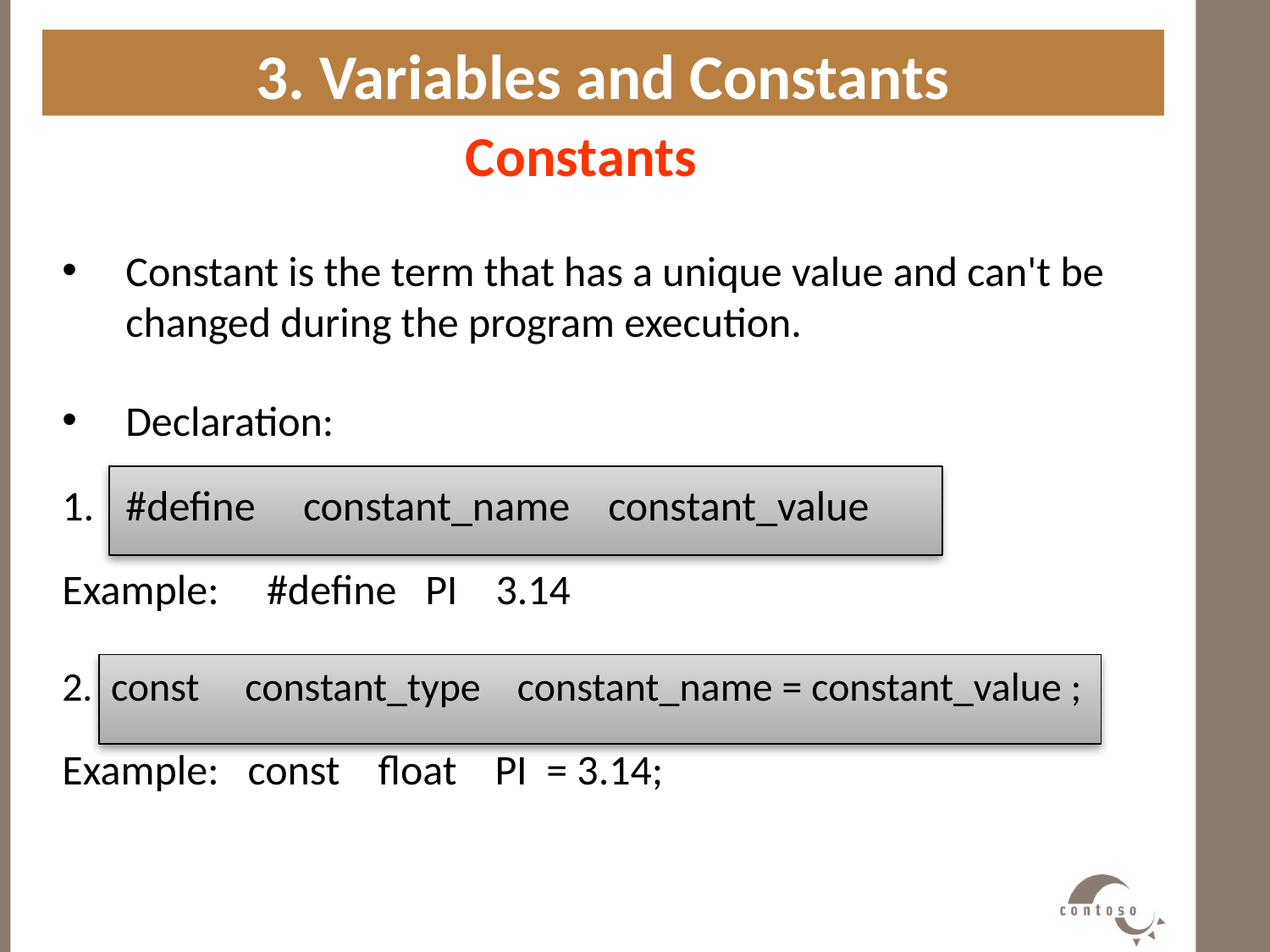

3. Variables and Constants
Constants
#
Constant is the term that has a unique value and can't be changed during the program execution.

Declaration:

#define     constant_name    constant_value

Example:     #define   PI    3.14

2.  const     constant_type    constant_name = constant_value ;

Example:   const    float    PI  = 3.14;